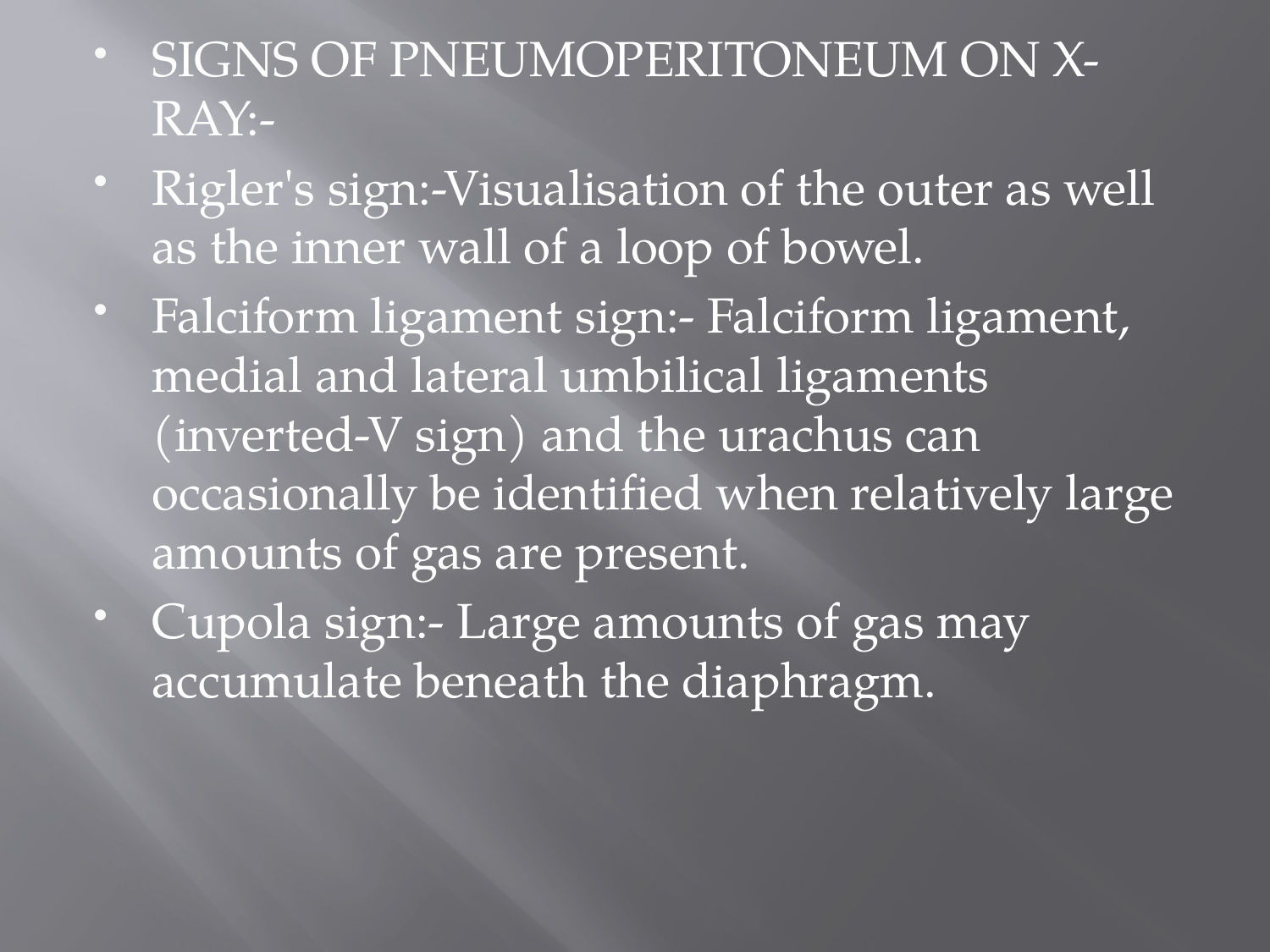

SIGNS OF PNEUMOPERITONEUM ON X-RAY:-
Rigler's sign:-Visualisation of the outer as well as the inner wall of a loop of bowel.
Falciform ligament sign:- Falciform ligament, medial and lateral umbilical ligaments (inverted-V sign) and the urachus can occasionally be identified when relatively large amounts of gas are present.
Cupola sign:- Large amounts of gas may accumulate beneath the diaphragm.

#